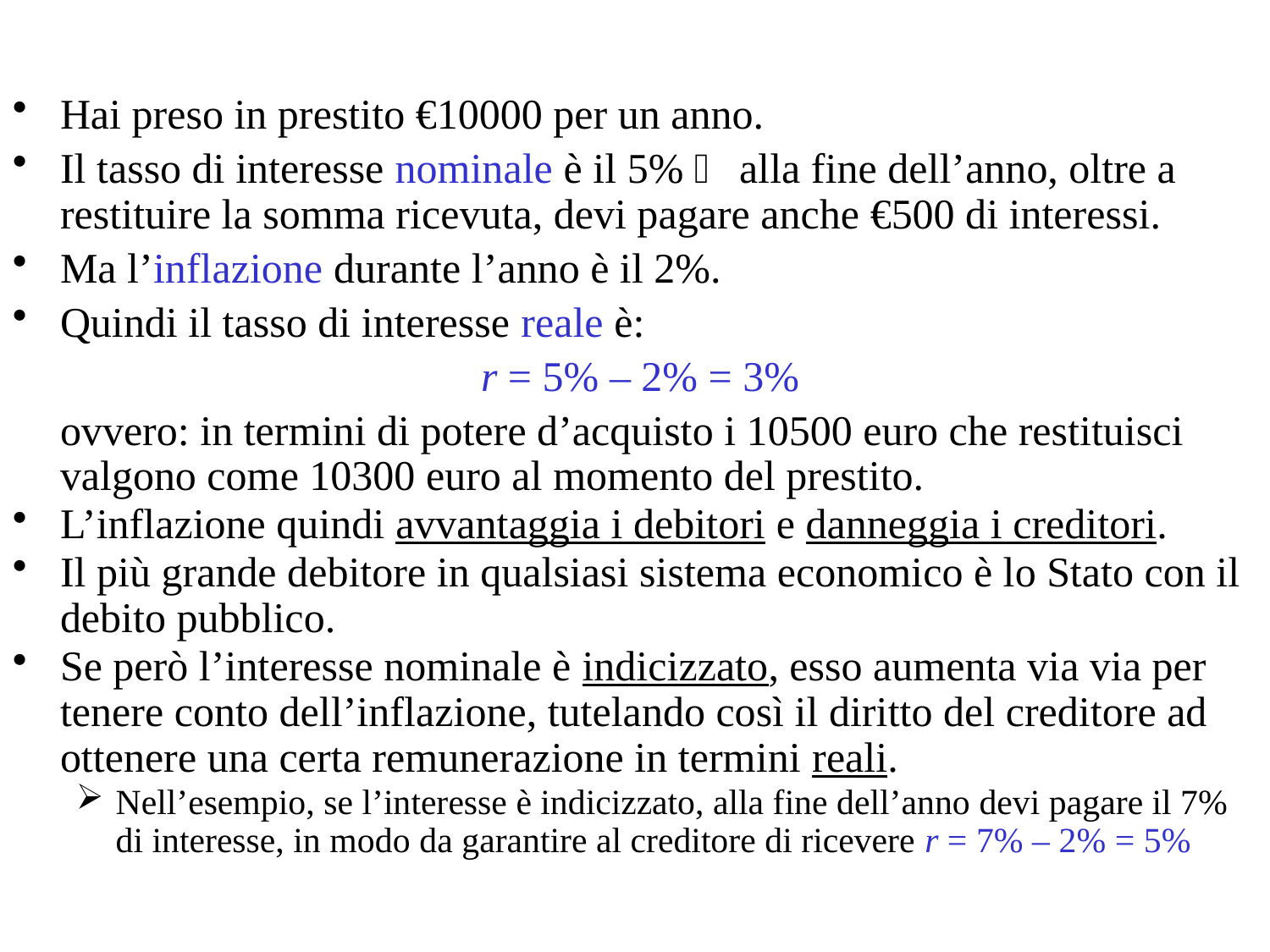

Hai preso in prestito €10000 per un anno.
Il tasso di interesse nominale è il 5% → alla fine dell’anno, oltre a restituire la somma ricevuta, devi pagare anche €500 di interessi.
Ma l’inflazione durante l’anno è il 2%.
Quindi il tasso di interesse reale è:
 r = 5% – 2% = 3%
	ovvero: in termini di potere d’acquisto i 10500 euro che restituisci valgono come 10300 euro al momento del prestito.
L’inflazione quindi avvantaggia i debitori e danneggia i creditori.
Il più grande debitore in qualsiasi sistema economico è lo Stato con il debito pubblico.
Se però l’interesse nominale è indicizzato, esso aumenta via via per tenere conto dell’inflazione, tutelando così il diritto del creditore ad ottenere una certa remunerazione in termini reali.
Nell’esempio, se l’interesse è indicizzato, alla fine dell’anno devi pagare il 7% di interesse, in modo da garantire al creditore di ricevere r = 7% – 2% = 5%